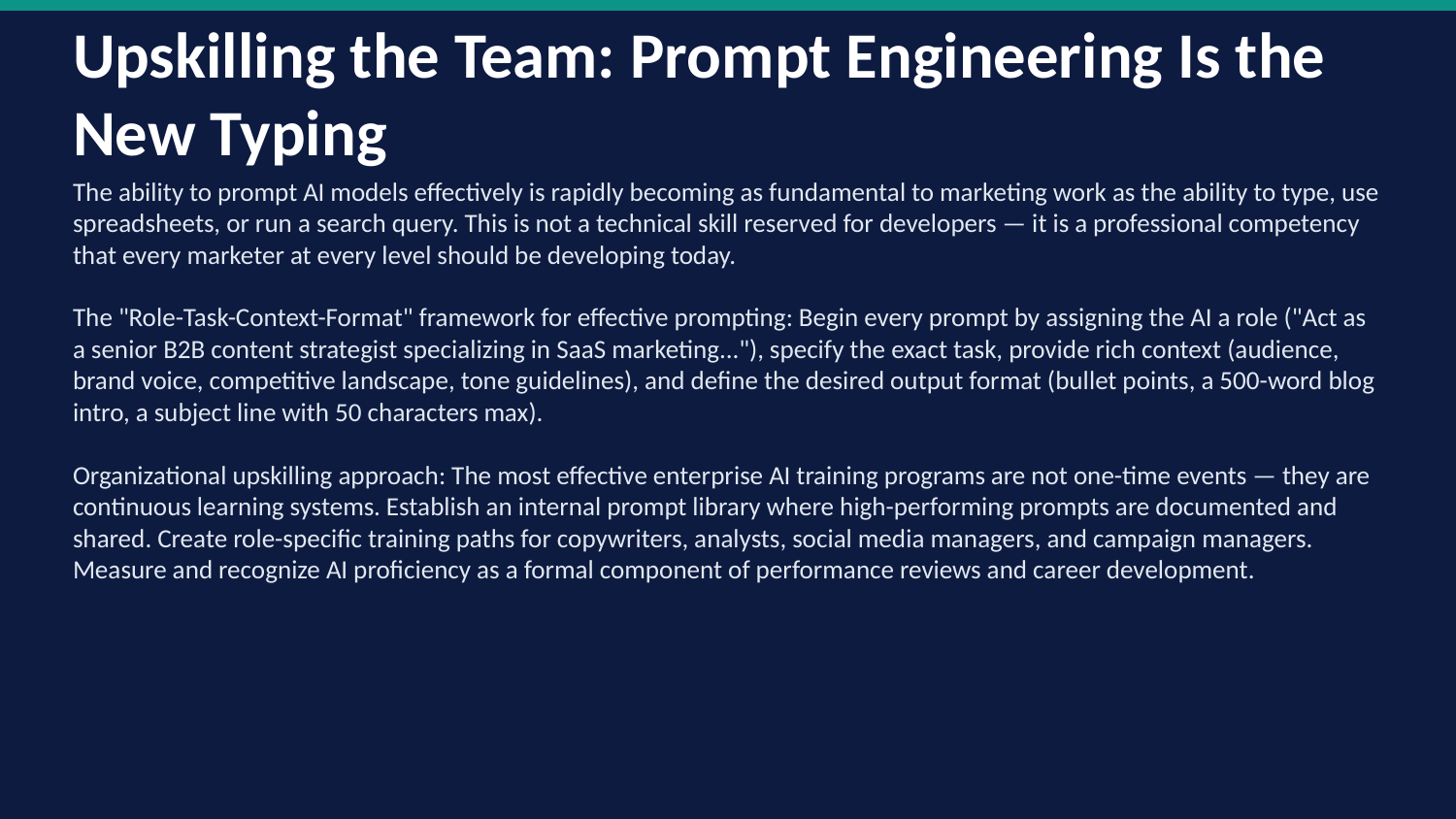

Upskilling the Team: Prompt Engineering Is the New Typing
The ability to prompt AI models effectively is rapidly becoming as fundamental to marketing work as the ability to type, use spreadsheets, or run a search query. This is not a technical skill reserved for developers — it is a professional competency that every marketer at every level should be developing today.

The "Role-Task-Context-Format" framework for effective prompting: Begin every prompt by assigning the AI a role ("Act as a senior B2B content strategist specializing in SaaS marketing..."), specify the exact task, provide rich context (audience, brand voice, competitive landscape, tone guidelines), and define the desired output format (bullet points, a 500-word blog intro, a subject line with 50 characters max).

Organizational upskilling approach: The most effective enterprise AI training programs are not one-time events — they are continuous learning systems. Establish an internal prompt library where high-performing prompts are documented and shared. Create role-specific training paths for copywriters, analysts, social media managers, and campaign managers. Measure and recognize AI proficiency as a formal component of performance reviews and career development.